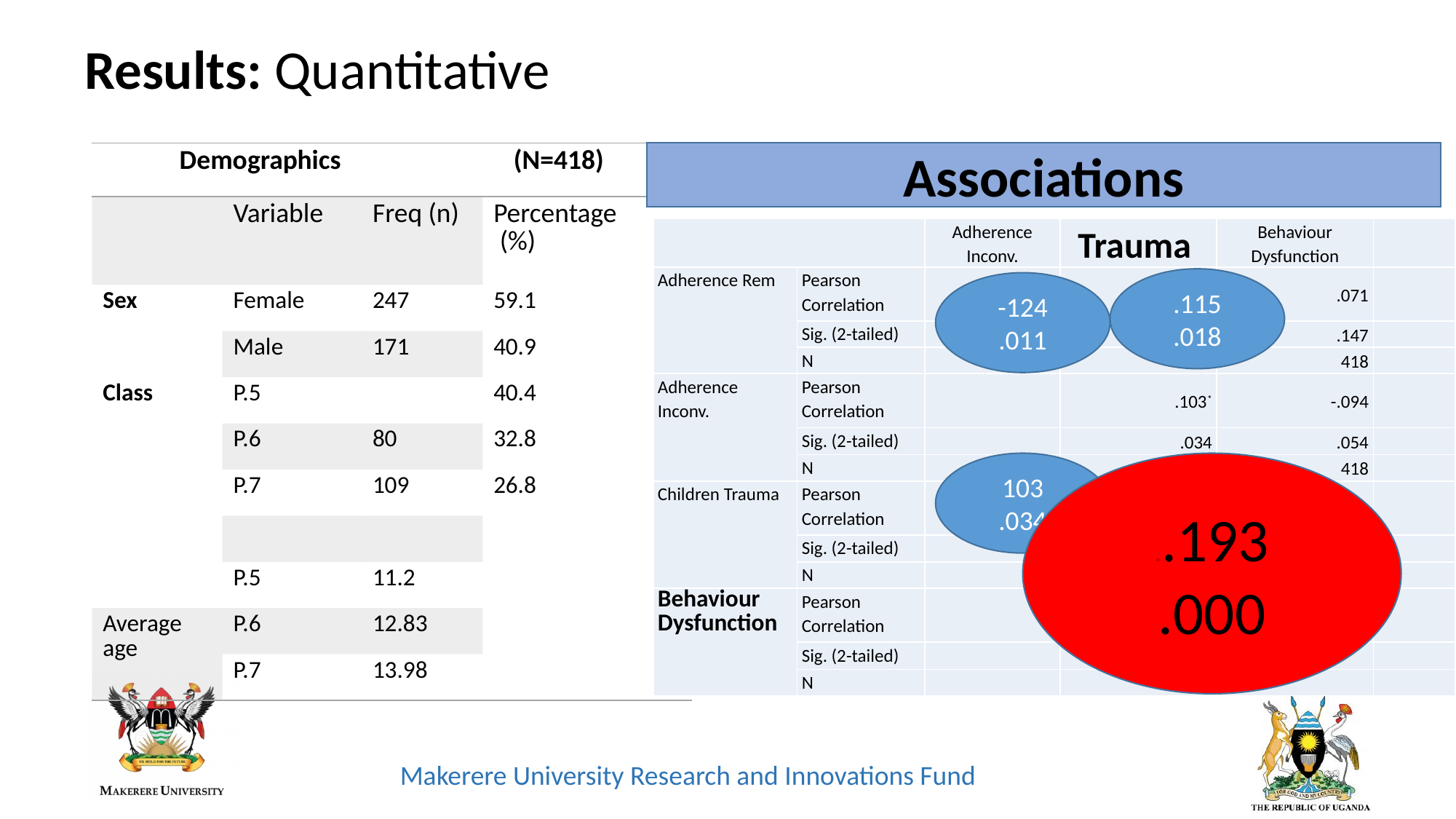

# Results: Quantitative
| Demographics (N=418) |  |  |  |
| --- | --- | --- | --- |
|  | Variable | Freq (n) | Percentage (%) |
| Sex | Female | 247 | 59.1 |
|  | Male | 171 | 40.9 |
| Class | P.5 |  | 40.4 |
|  | P.6 | 80 | 32.8 |
|  | P.7 | 109 | 26.8 |
|  |  |  |  |
|  | P.5 | 11.2 |  |
| Average age | P.6 | 12.83 |  |
|  | P.7 | 13.98 |  |
Associations
|  |  | Adherence Inconv. | Trauma | Behaviour Dysfunction |  |
| --- | --- | --- | --- | --- | --- |
| Adherence Rem | Pearson Correlation | .124\* | .115\* | .071 |  |
|  | Sig. (2-tailed) | .011 | .018 | .147 |  |
|  | N | 418 | 418 | 418 |  |
| Adherence Inconv. | Pearson Correlation |  | .103\* | -.094 |  |
|  | Sig. (2-tailed) |  | .034 | .054 |  |
|  | N |  | 418 | 418 |  |
| Children Trauma | Pearson Correlation | 103\* |  | . |  |
|  | Sig. (2-tailed) | .034 |  |  |  |
|  | N | 418 |  |  |  |
| Behaviour Dysfunction | Pearson Correlation |  | .193\*\* |  |  |
|  | Sig. (2-tailed) |  | .000 |  |  |
|  | N |  | 418 |  |  |

.115
.018
-124
.011
103
.034
..193
.000